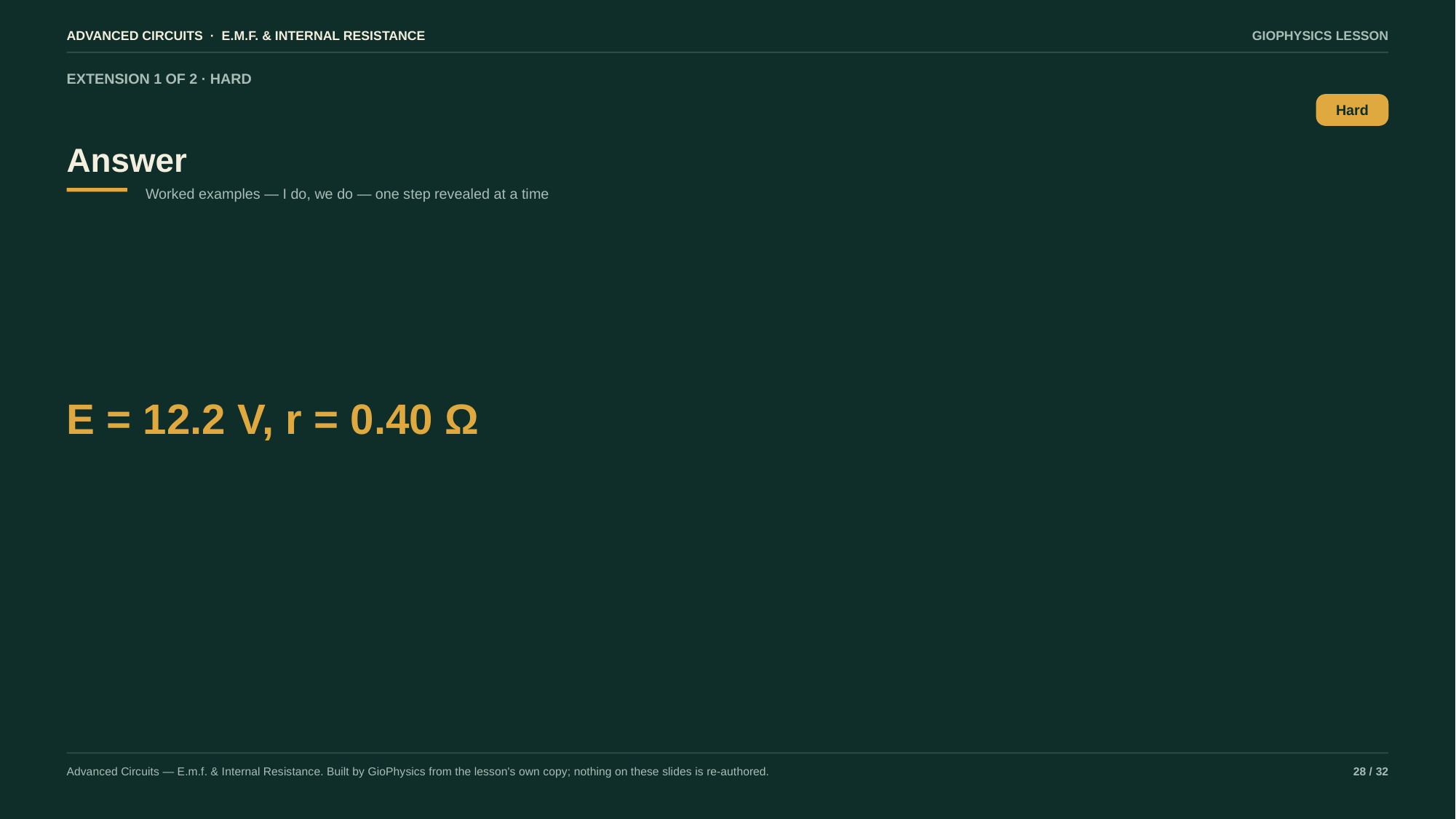

ADVANCED CIRCUITS  ·  E.M.F. & INTERNAL RESISTANCE
GIOPHYSICS LESSON

EXTENSION 1 OF 2 · HARD
Answer

Hard
Worked examples — I do, we do — one step revealed at a time

E = 12.2 V, r = 0.40 Ω

Advanced Circuits — E.m.f. & Internal Resistance. Built by GioPhysics from the lesson's own copy; nothing on these slides is re-authored.
28 / 32